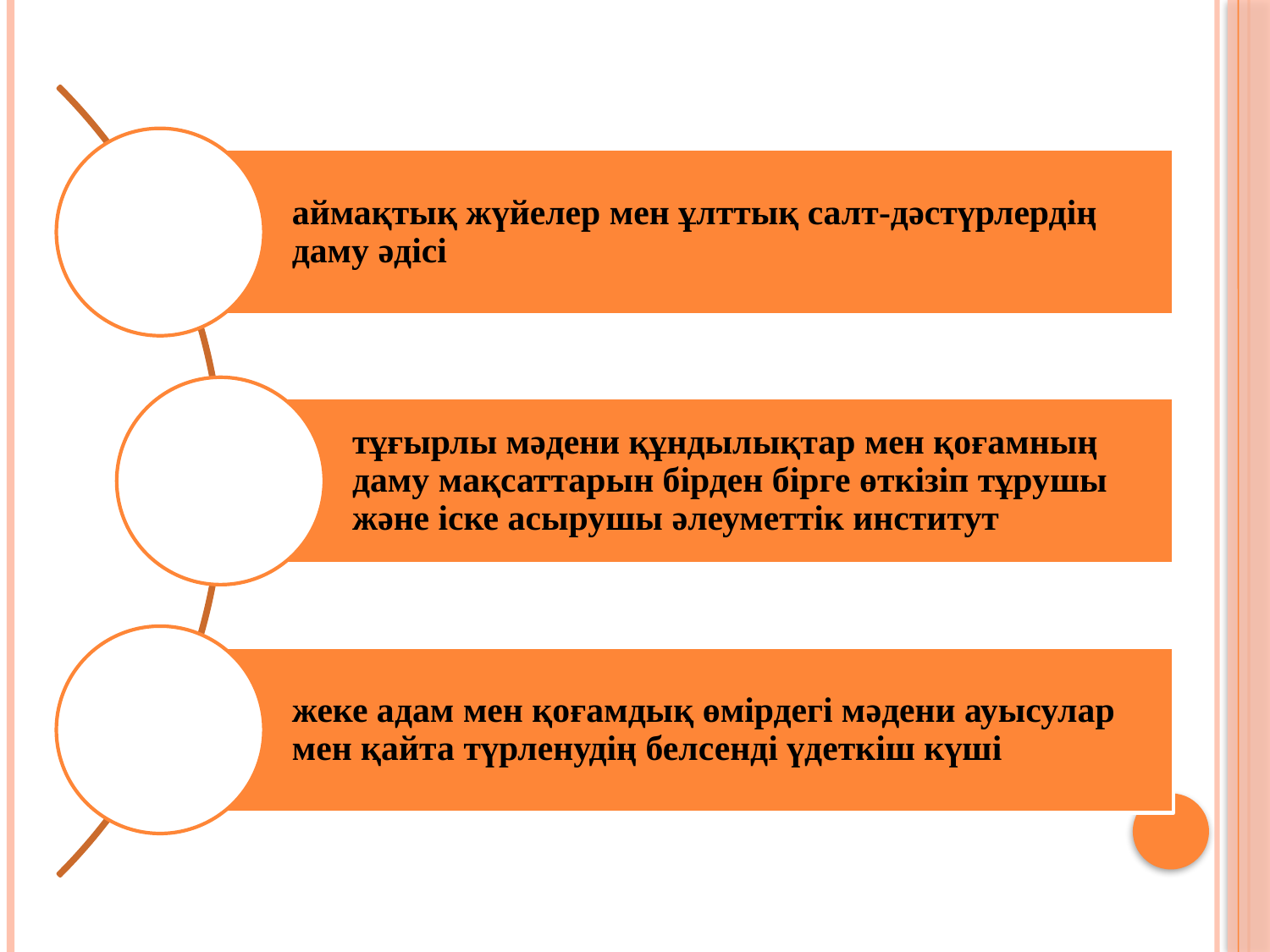

аймақтық жүйелер мен ұлттық салт-дəстүрлердің даму əдісі
тұғырлы мəдени құндылықтар мен қоғамның даму мақсаттарын бірден бірге өткізіп тұрушы жəне іске асырушы əлеуметтік институт
жеке адам мен қоғамдық өмірдегі мəдени ауысулар мен қайта түрленудің белсенді үдеткіш күші